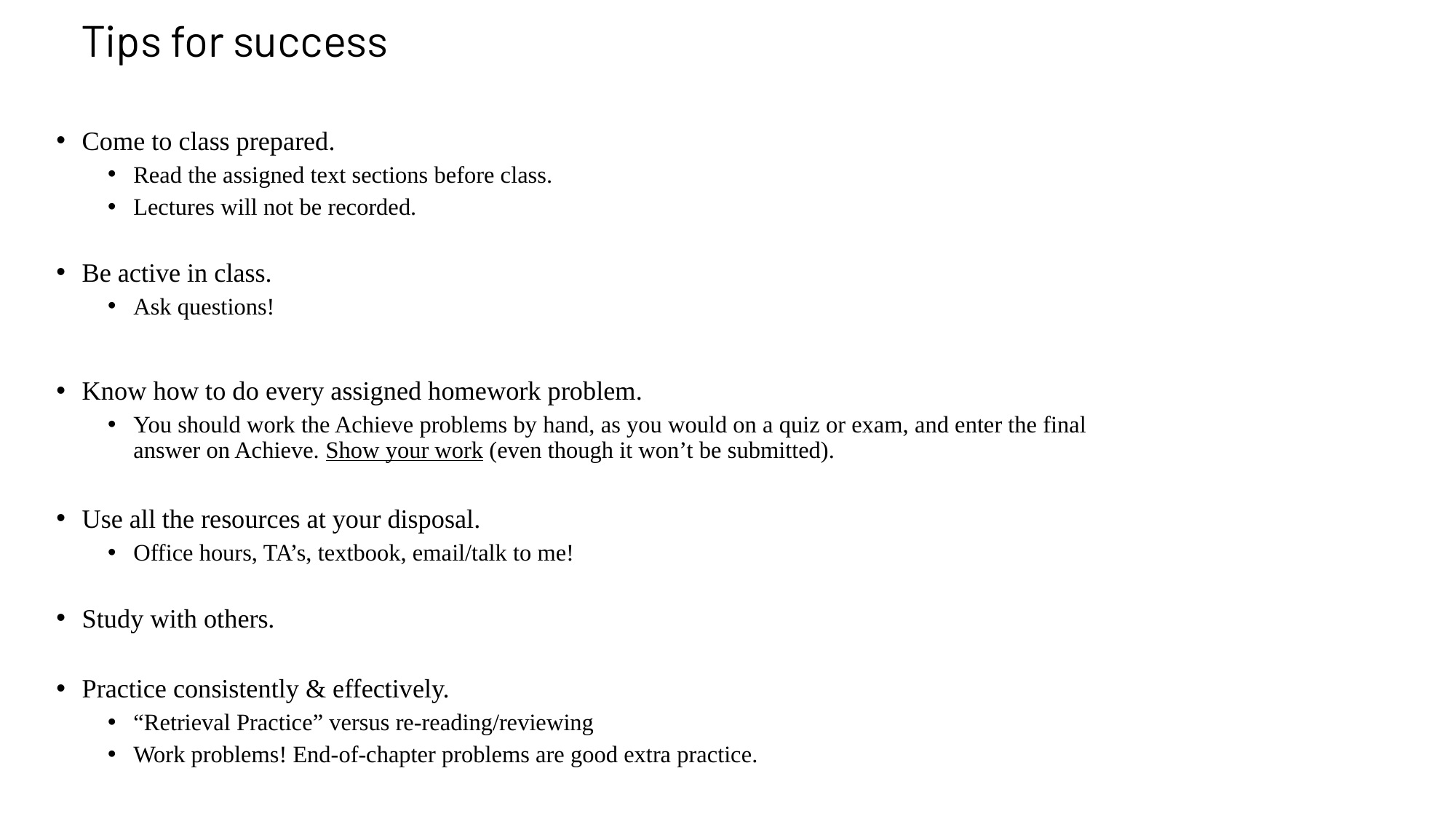

# Tips for success
Come to class prepared.
Read the assigned text sections before class.
Lectures will not be recorded.
Be active in class.
Ask questions!

Know how to do every assigned homework problem.
You should work the Achieve problems by hand, as you would on a quiz or exam, and enter the final answer on Achieve. Show your work (even though it won’t be submitted).
Use all the resources at your disposal.
Office hours, TA’s, textbook, email/talk to me!
Study with others.
Practice consistently & effectively.
“Retrieval Practice” versus re-reading/reviewing
Work problems! End-of-chapter problems are good extra practice.